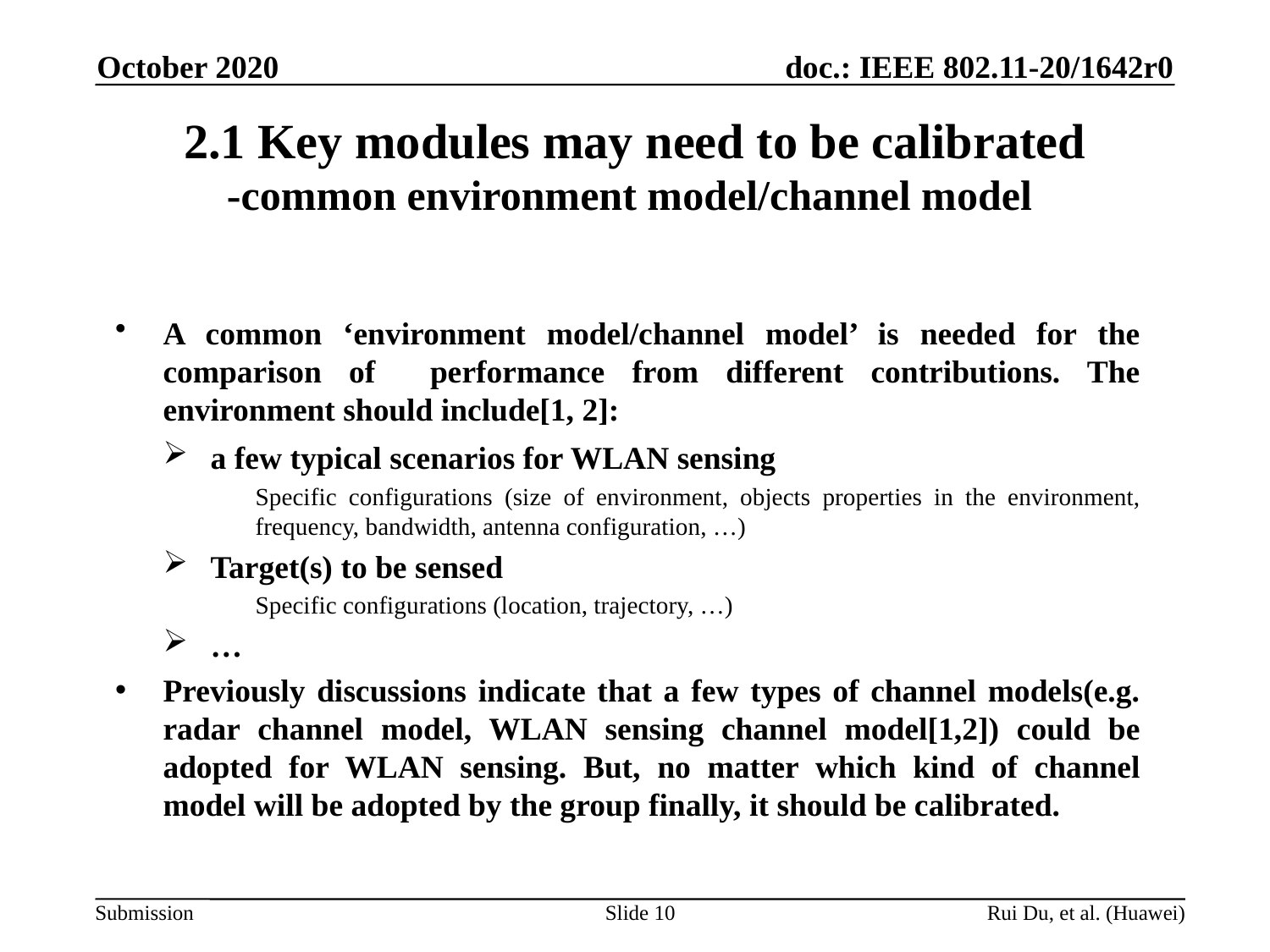

October 2020
2.1 Key modules may need to be calibrated
-common environment model/channel model
A common ‘environment model/channel model’ is needed for the comparison of  performance from different contributions. The environment should include[1, 2]:
a few typical scenarios for WLAN sensing
Specific configurations (size of environment, objects properties in the environment, frequency, bandwidth, antenna configuration, …)
Target(s) to be sensed
Specific configurations (location, trajectory, …)
…
Previously discussions indicate that a few types of channel models(e.g. radar channel model, WLAN sensing channel model[1,2]) could be adopted for WLAN sensing. But, no matter which kind of channel model will be adopted by the group finally, it should be calibrated.
Slide 10
Rui Du, et al. (Huawei)